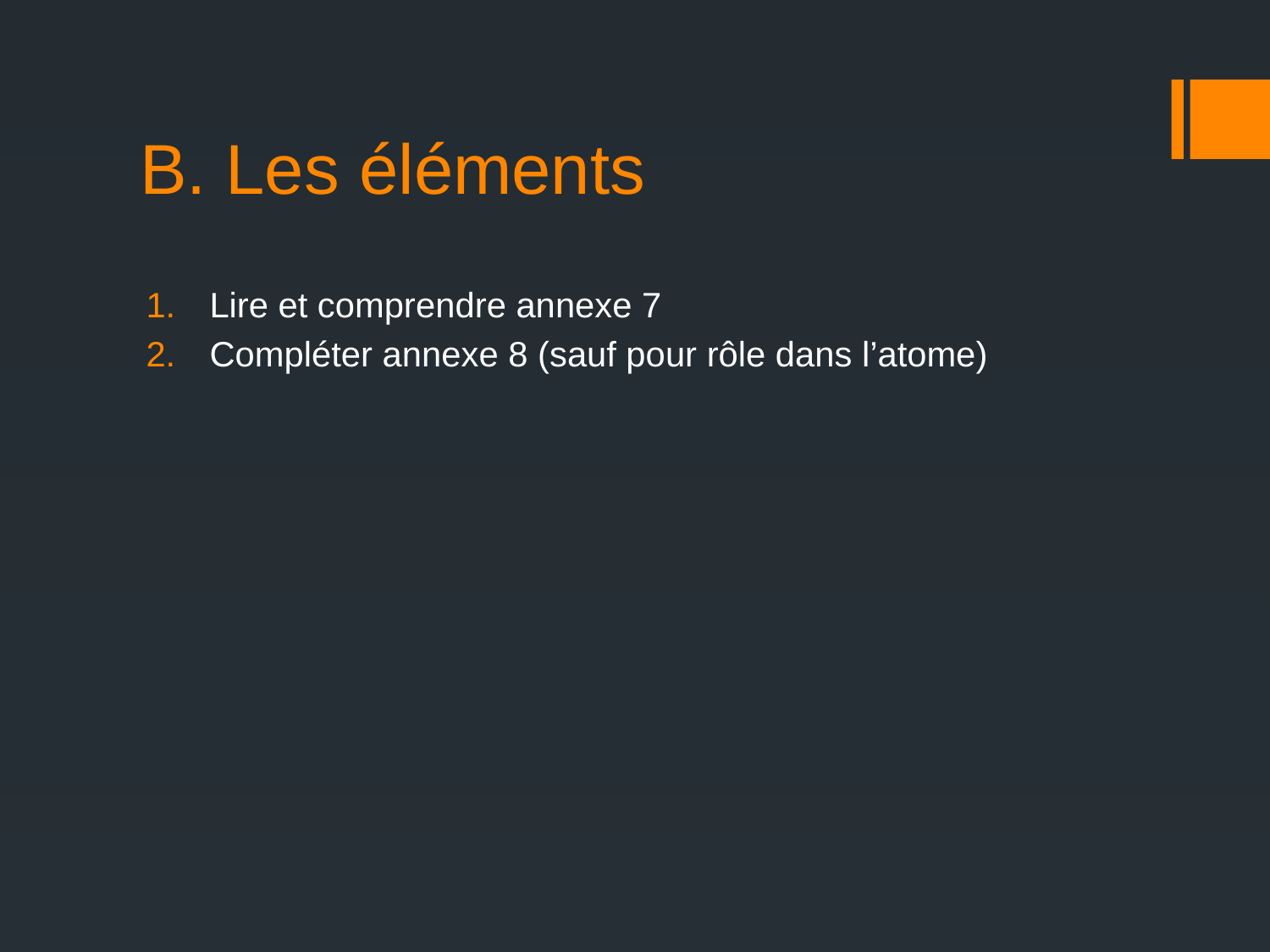

# B. Les éléments
Lire et comprendre annexe 7
Compléter annexe 8 (sauf pour rôle dans l’atome)